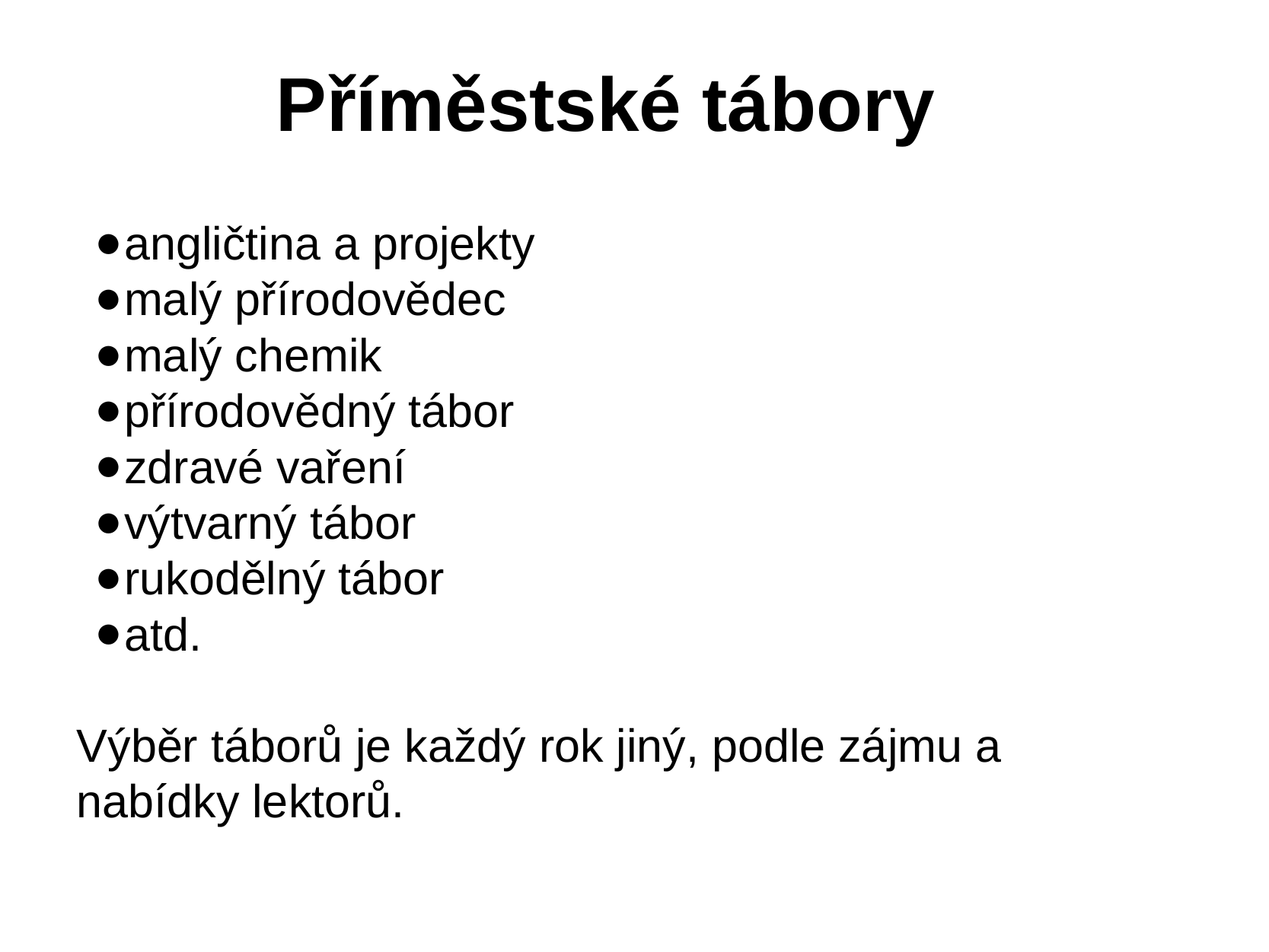

# Příměstské tábory
angličtina a projekty
malý přírodovědec
malý chemik
přírodovědný tábor
zdravé vaření
výtvarný tábor
rukodělný tábor
atd.

Výběr táborů je každý rok jiný, podle zájmu a  nabídky lektorů.